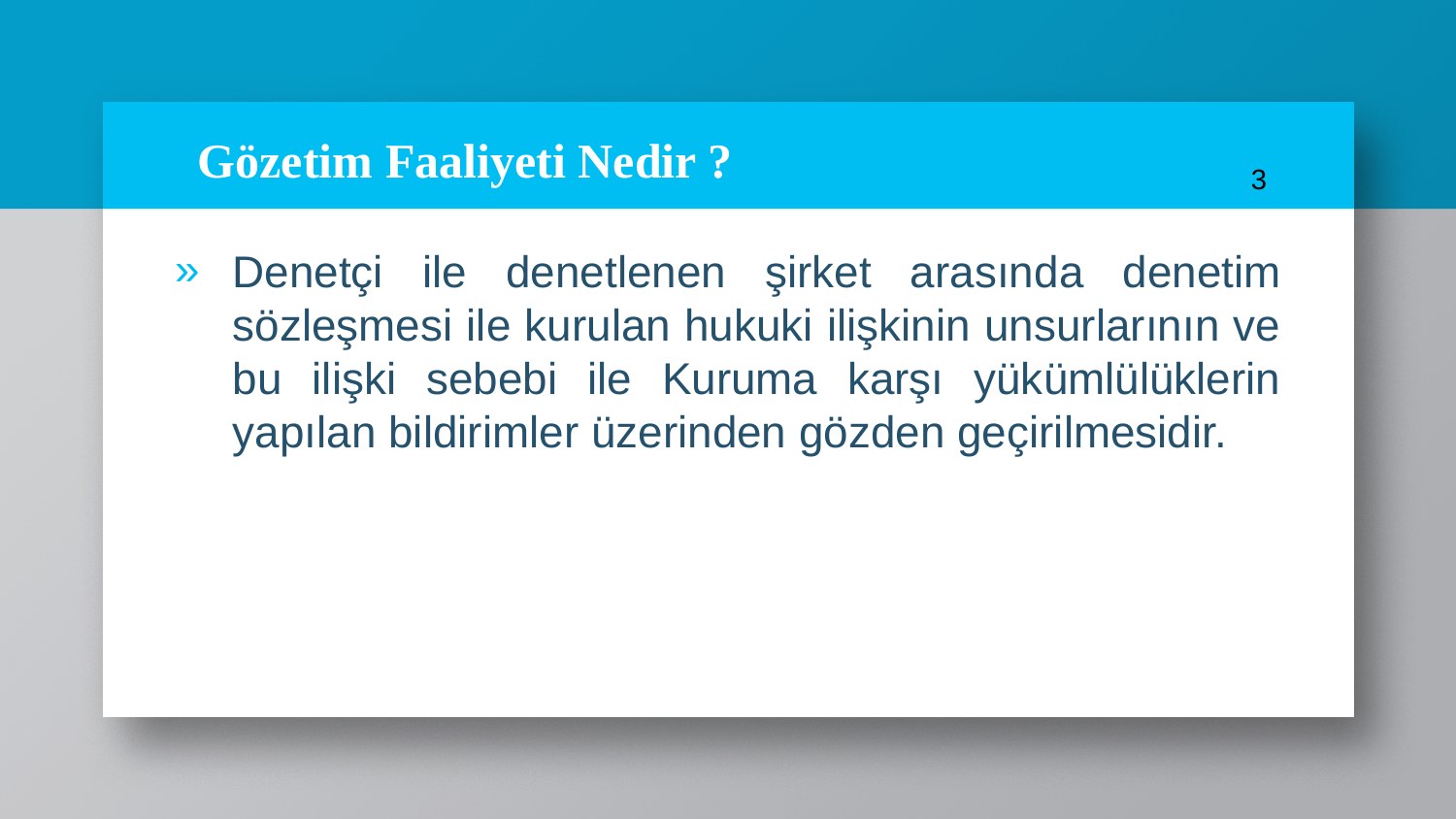

# Gözetim Faaliyeti Nedir ?
3
Denetçi ile denetlenen şirket arasında denetim sözleşmesi ile kurulan hukuki ilişkinin unsurlarının ve bu ilişki sebebi ile Kuruma karşı yükümlülüklerin yapılan bildirimler üzerinden gözden geçirilmesidir.